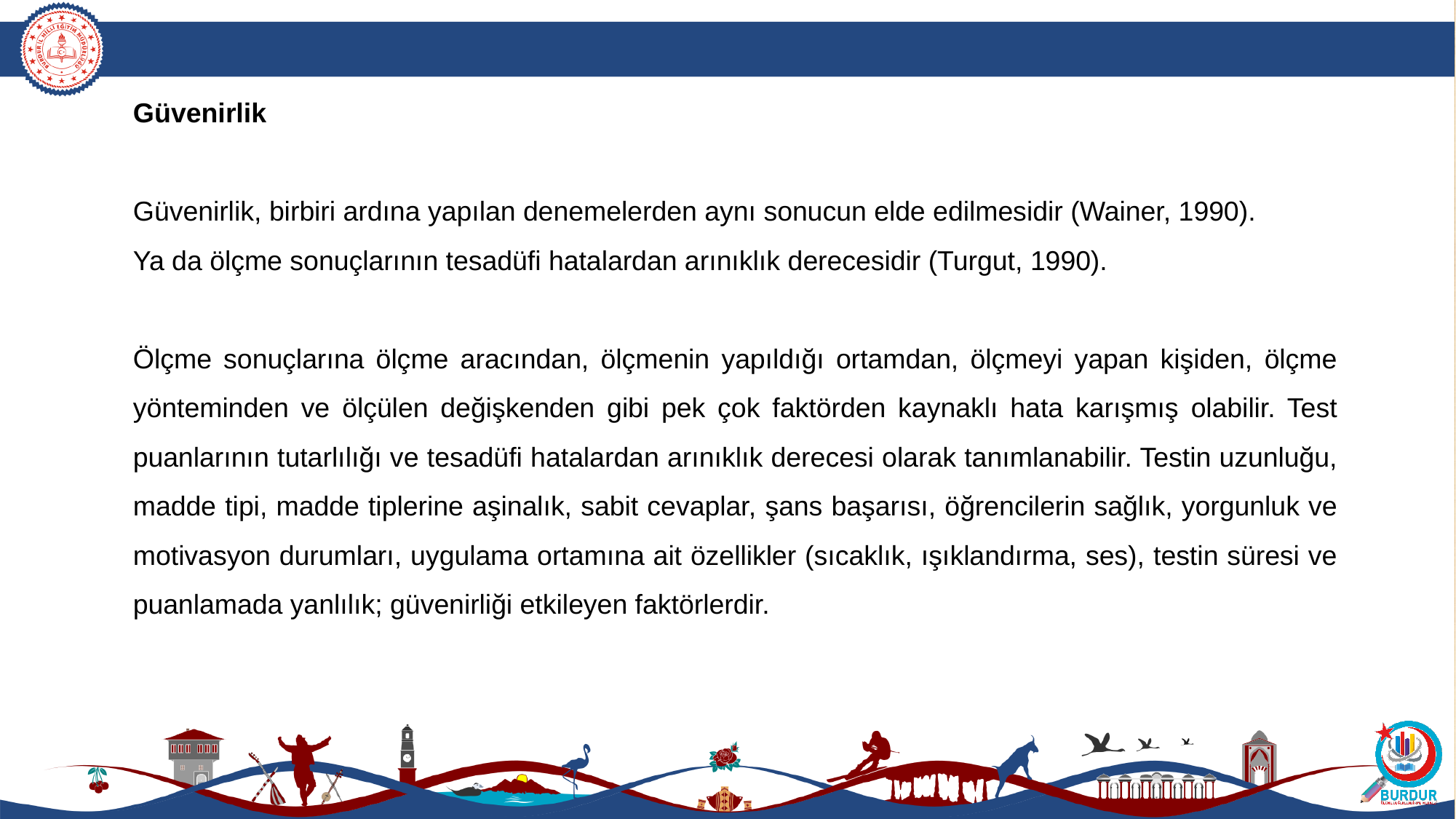

Güvenirlik

Güvenirlik, birbiri ardına yapılan denemelerden aynı sonucun elde edilmesidir (Wainer, 1990).
Ya da ölçme sonuçlarının tesadüfi hatalardan arınıklık derecesidir (Turgut, 1990).

Ölçme sonuçlarına ölçme aracından, ölçmenin yapıldığı ortamdan, ölçmeyi yapan kişiden, ölçme yönteminden ve ölçülen değişkenden gibi pek çok faktörden kaynaklı hata karışmış olabilir. Test puanlarının tutarlılığı ve tesadüfi hatalardan arınıklık derecesi olarak tanımlanabilir. Testin uzunluğu, madde tipi, madde tiplerine aşinalık, sabit cevaplar, şans başarısı, öğrencilerin sağlık, yorgunluk ve motivasyon durumları, uygulama ortamına ait özellikler (sıcaklık, ışıklandırma, ses), testin süresi ve puanlamada yanlılık; güvenirliği etkileyen faktörlerdir.